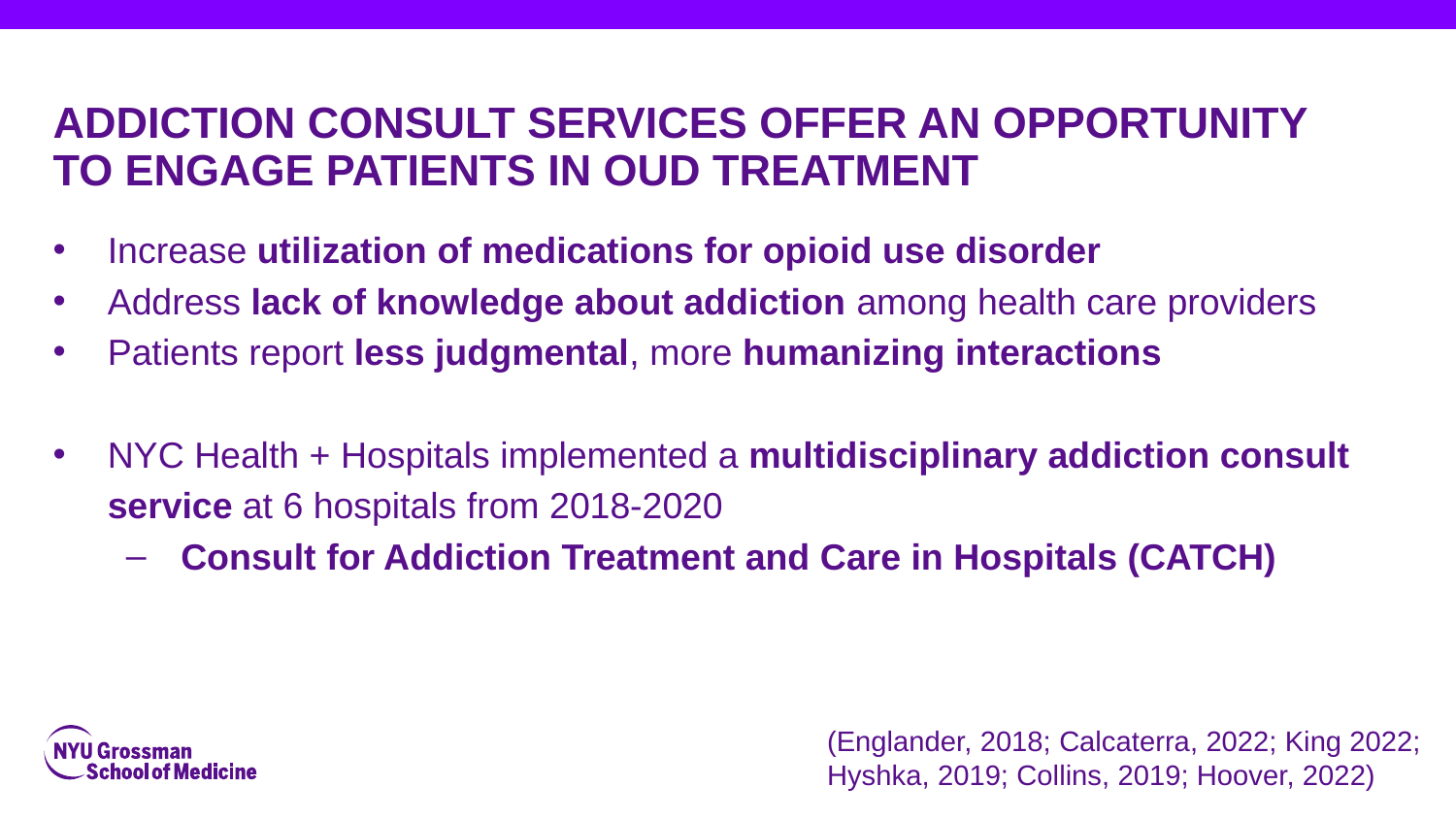

# ADDICTION CONSULT SERVICES OFFER AN OPPORTUNITY TO ENGAGE PATIENTS IN OUD TREATMENT

Increase utilization of medications for opioid use disorder
Address lack of knowledge about addiction among health care providers
Patients report less judgmental, more humanizing interactions

NYC Health + Hospitals implemented a multidisciplinary addiction consult service at 6 hospitals from 2018-2020
Consult for Addiction Treatment and Care in Hospitals (CATCH)
(Englander, 2018; Calcaterra, 2022; King 2022; Hyshka, 2019; Collins, 2019; Hoover, 2022)